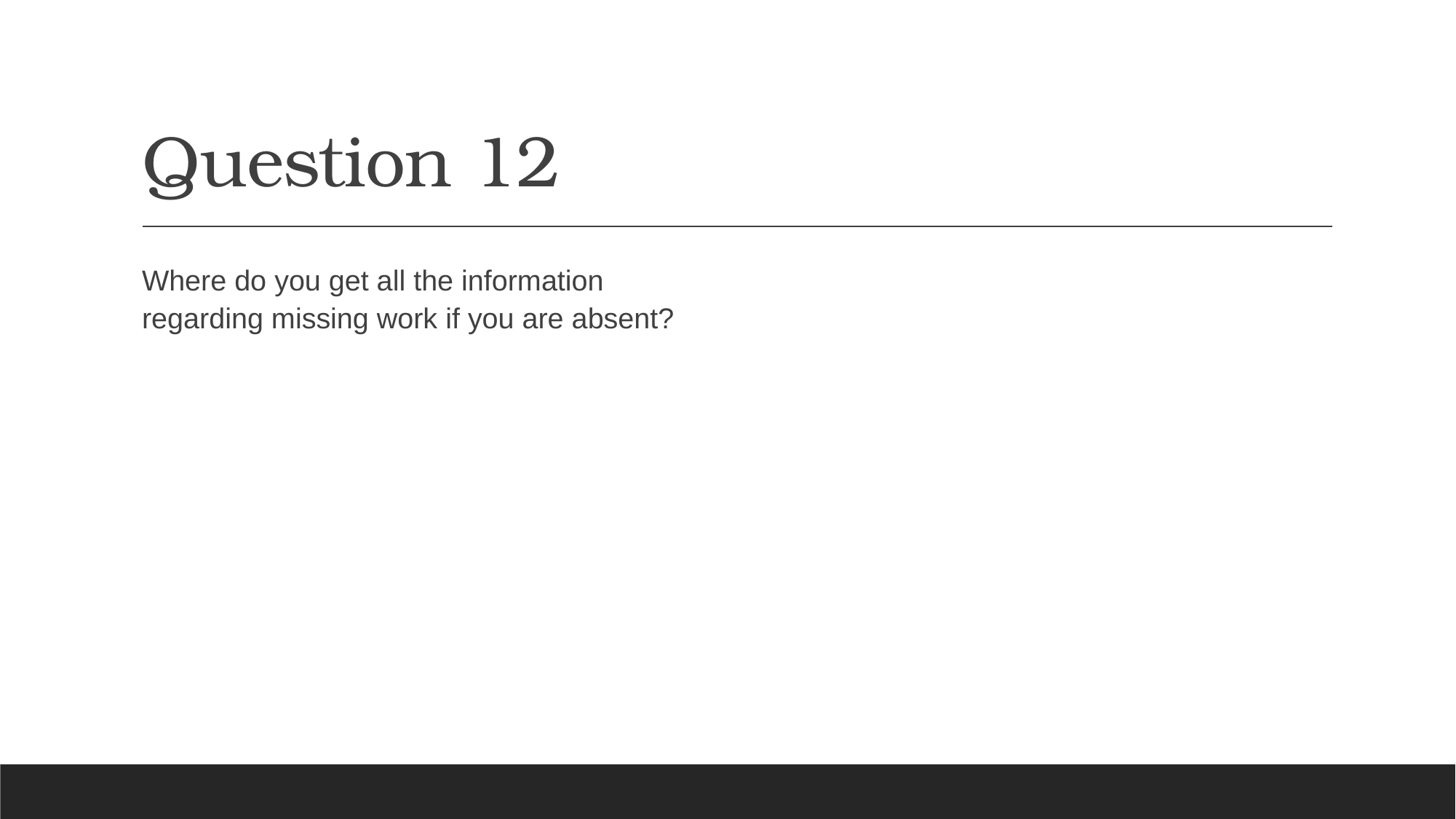

# Question 12
Where do you get all the information regarding missing work if you are absent?